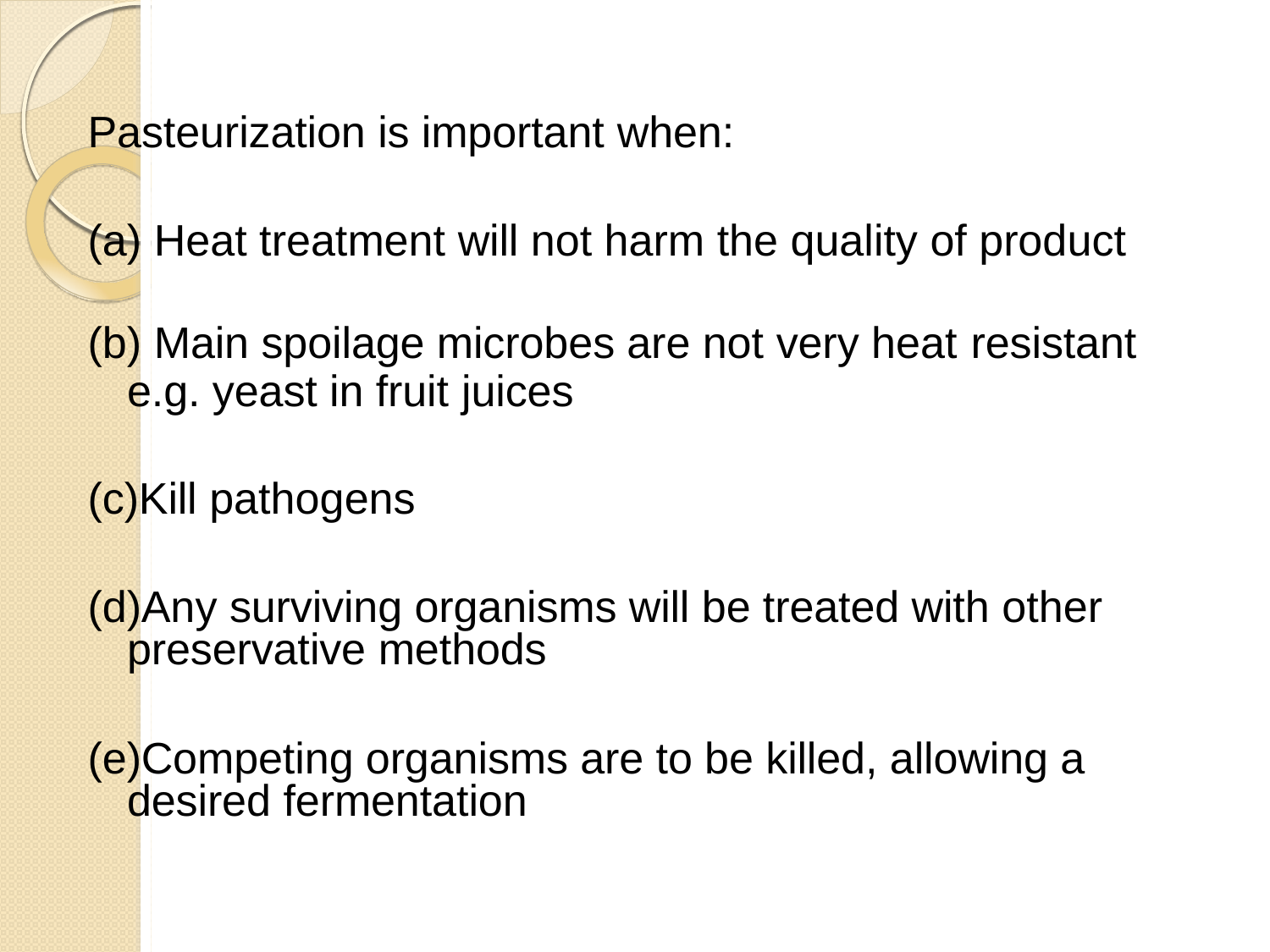

Pasteurization is important when:

Heat treatment will not harm the quality of product

Main spoilage microbes are not very heat resistant
e.g. yeast in fruit juices

Kill pathogens

Any surviving organisms will be treated with other  preservative methods

Competing organisms are to be killed, allowing a  desired fermentation